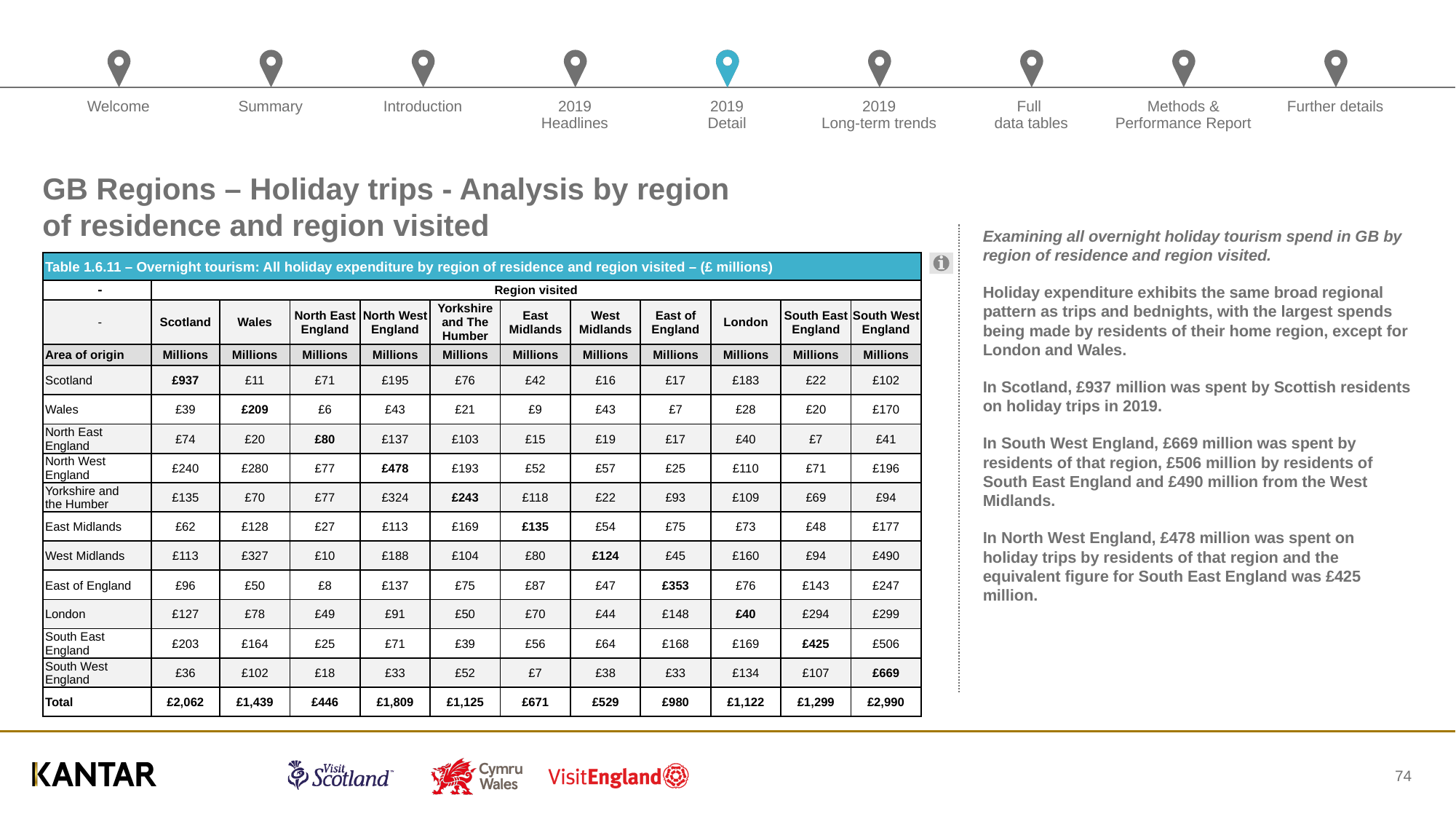

# GB Regions – Holiday trips - Analysis by region of residence and region visited
Examining all overnight holiday tourism spend in GB by region of residence and region visited.
Holiday expenditure exhibits the same broad regional pattern as trips and bednights, with the largest spends being made by residents of their home region, except for London and Wales.
In Scotland, £937 million was spent by Scottish residents on holiday trips in 2019.
In South West England, £669 million was spent by residents of that region, £506 million by residents of South East England and £490 million from the West Midlands.
In North West England, £478 million was spent on holiday trips by residents of that region and the equivalent figure for South East England was £425 million.

| Table 1.6.11 – Overnight tourism: All holiday expenditure by region of residence and region visited – (£ millions) |  |  |  |  |  |  |  |  |  |  |  |
| --- | --- | --- | --- | --- | --- | --- | --- | --- | --- | --- | --- |
| - | Region visited |  |  |  |  |  |  |  |  |  |  |
| - | Scotland | Wales | North East England | North West England | Yorkshire and The Humber | East Midlands | West Midlands | East of England | London | South East England | South West England |
| Area of origin | Millions | Millions | Millions | Millions | Millions | Millions | Millions | Millions | Millions | Millions | Millions |
| Scotland | £937 | £11 | £71 | £195 | £76 | £42 | £16 | £17 | £183 | £22 | £102 |
| Wales | £39 | £209 | £6 | £43 | £21 | £9 | £43 | £7 | £28 | £20 | £170 |
| North East England | £74 | £20 | £80 | £137 | £103 | £15 | £19 | £17 | £40 | £7 | £41 |
| North West England | £240 | £280 | £77 | £478 | £193 | £52 | £57 | £25 | £110 | £71 | £196 |
| Yorkshire and the Humber | £135 | £70 | £77 | £324 | £243 | £118 | £22 | £93 | £109 | £69 | £94 |
| East Midlands | £62 | £128 | £27 | £113 | £169 | £135 | £54 | £75 | £73 | £48 | £177 |
| West Midlands | £113 | £327 | £10 | £188 | £104 | £80 | £124 | £45 | £160 | £94 | £490 |
| East of England | £96 | £50 | £8 | £137 | £75 | £87 | £47 | £353 | £76 | £143 | £247 |
| London | £127 | £78 | £49 | £91 | £50 | £70 | £44 | £148 | £40 | £294 | £299 |
| South East England | £203 | £164 | £25 | £71 | £39 | £56 | £64 | £168 | £169 | £425 | £506 |
| South West England | £36 | £102 | £18 | £33 | £52 | £7 | £38 | £33 | £134 | £107 | £669 |
| Total | £2,062 | £1,439 | £446 | £1,809 | £1,125 | £671 | £529 | £980 | £1,122 | £1,299 | £2,990 |

74